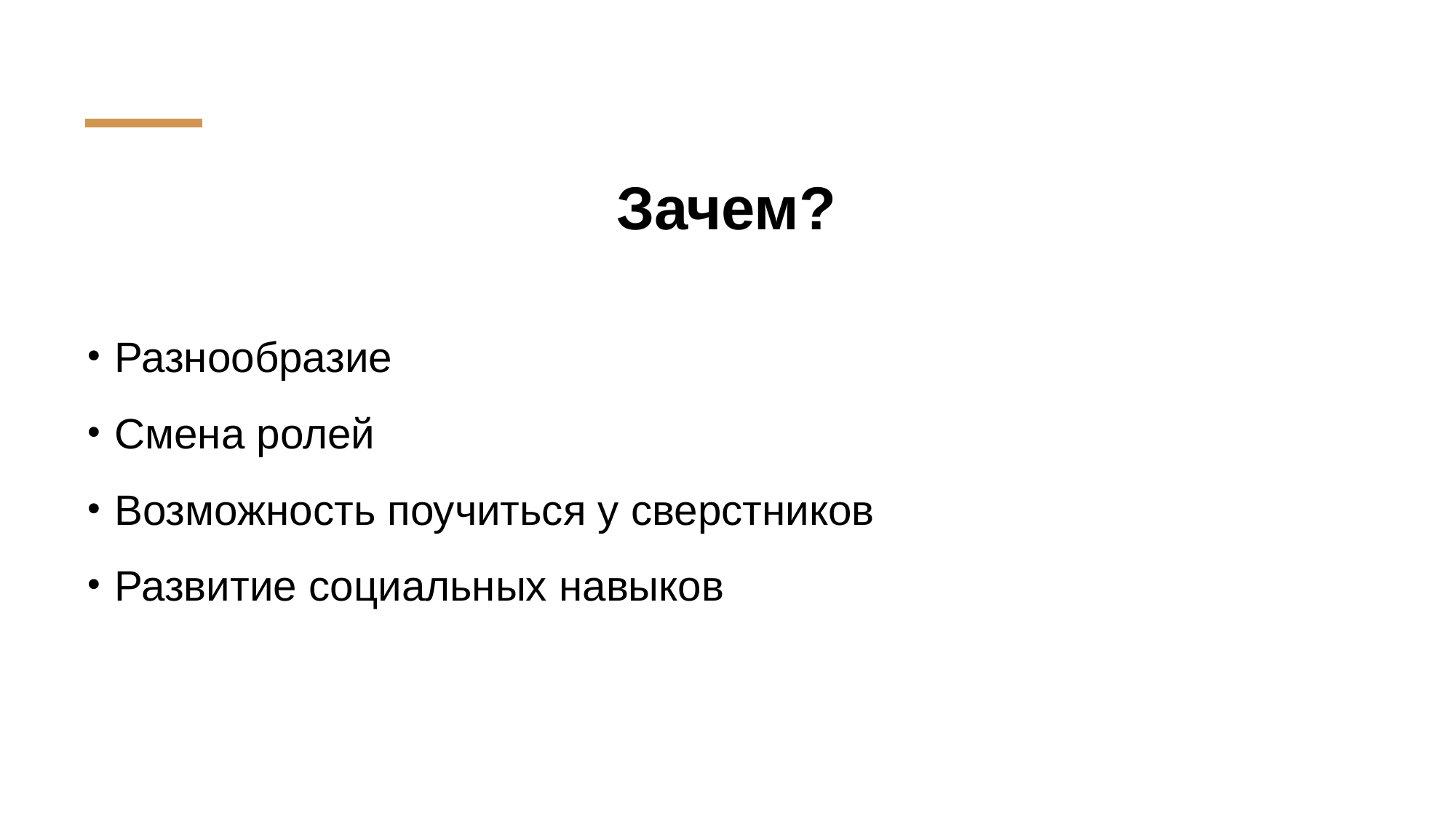

# Зачем?
Разнообразие
Смена ролей
Возможность поучиться у сверстников
Развитие социальных навыков